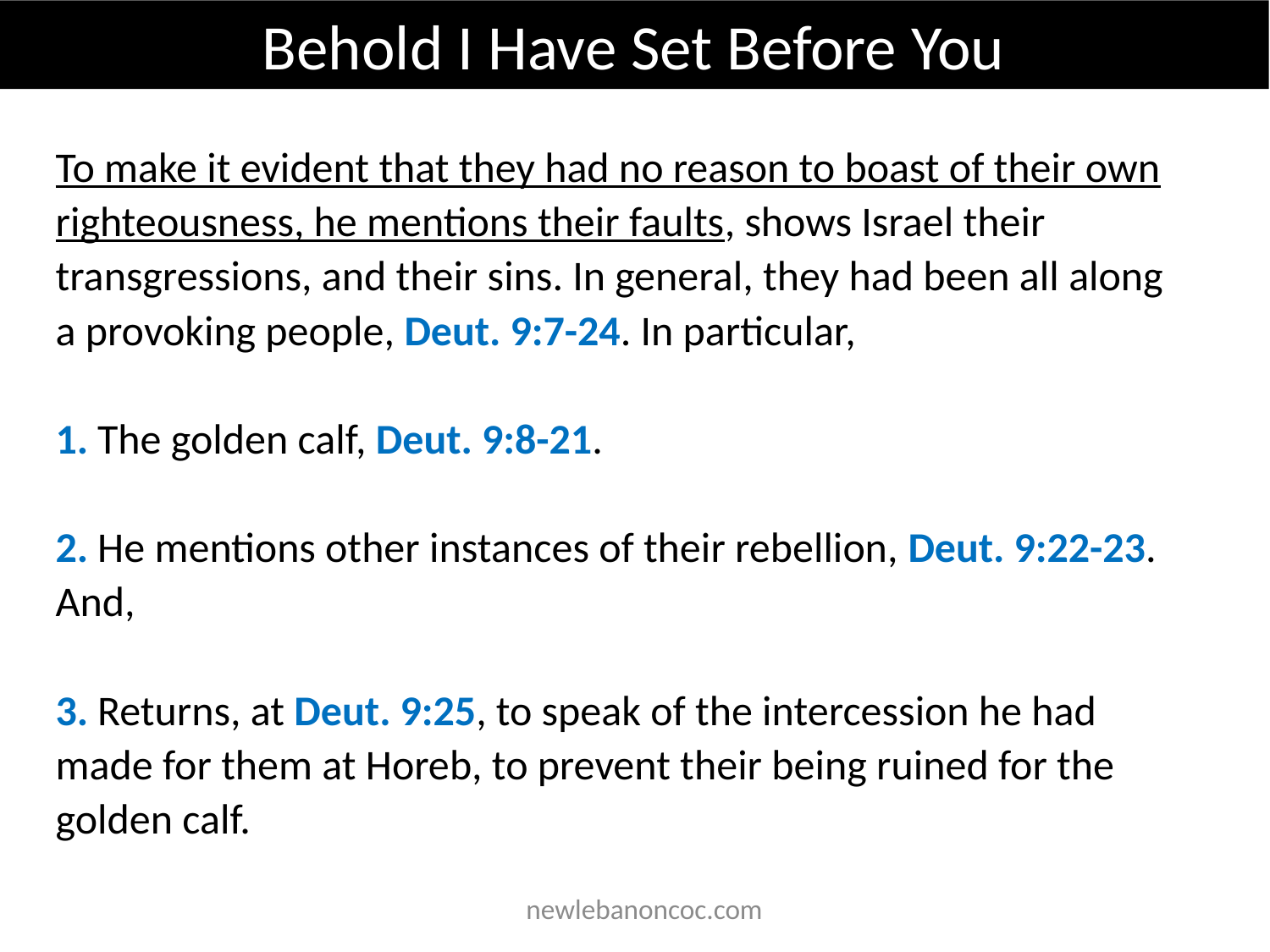

Behold I Have Set Before You
To make it evident that they had no reason to boast of their own righteousness, he mentions their faults, shows Israel their transgressions, and their sins. In general, they had been all along a provoking people, Deut. 9:7-24. In particular,

1. The golden calf, Deut. 9:8-21.

2. He mentions other instances of their rebellion, Deut. 9:22-23. And,

3. Returns, at Deut. 9:25, to speak of the intercession he had made for them at Horeb, to prevent their being ruined for the golden calf.
   newlebanoncoc.com